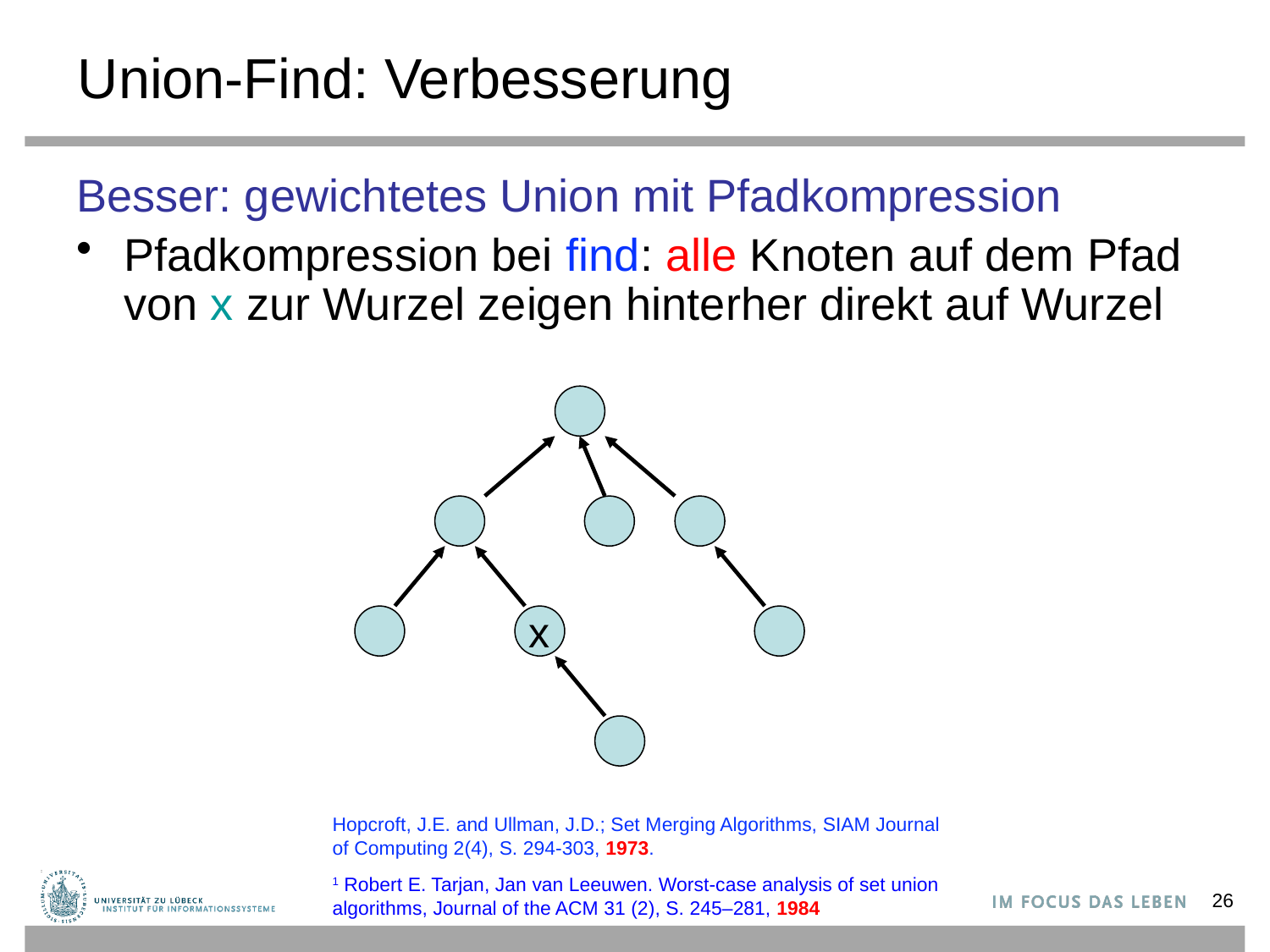

# Union-Find: Verbesserung
Besser: gewichtetes Union mit Pfadkompression
Pfadkompression bei find: alle Knoten auf dem Pfad von x zur Wurzel zeigen hinterher direkt auf Wurzel

x

Hopcroft, J.E. and Ullman, J.D.; Set Merging Algorithms, SIAM Journal of Computing 2(4), S. 294-303, 1973.
1 Robert E. Tarjan, Jan van Leeuwen. Worst-case analysis of set union algorithms, Journal of the ACM 31 (2), S. 245–281, 1984
26